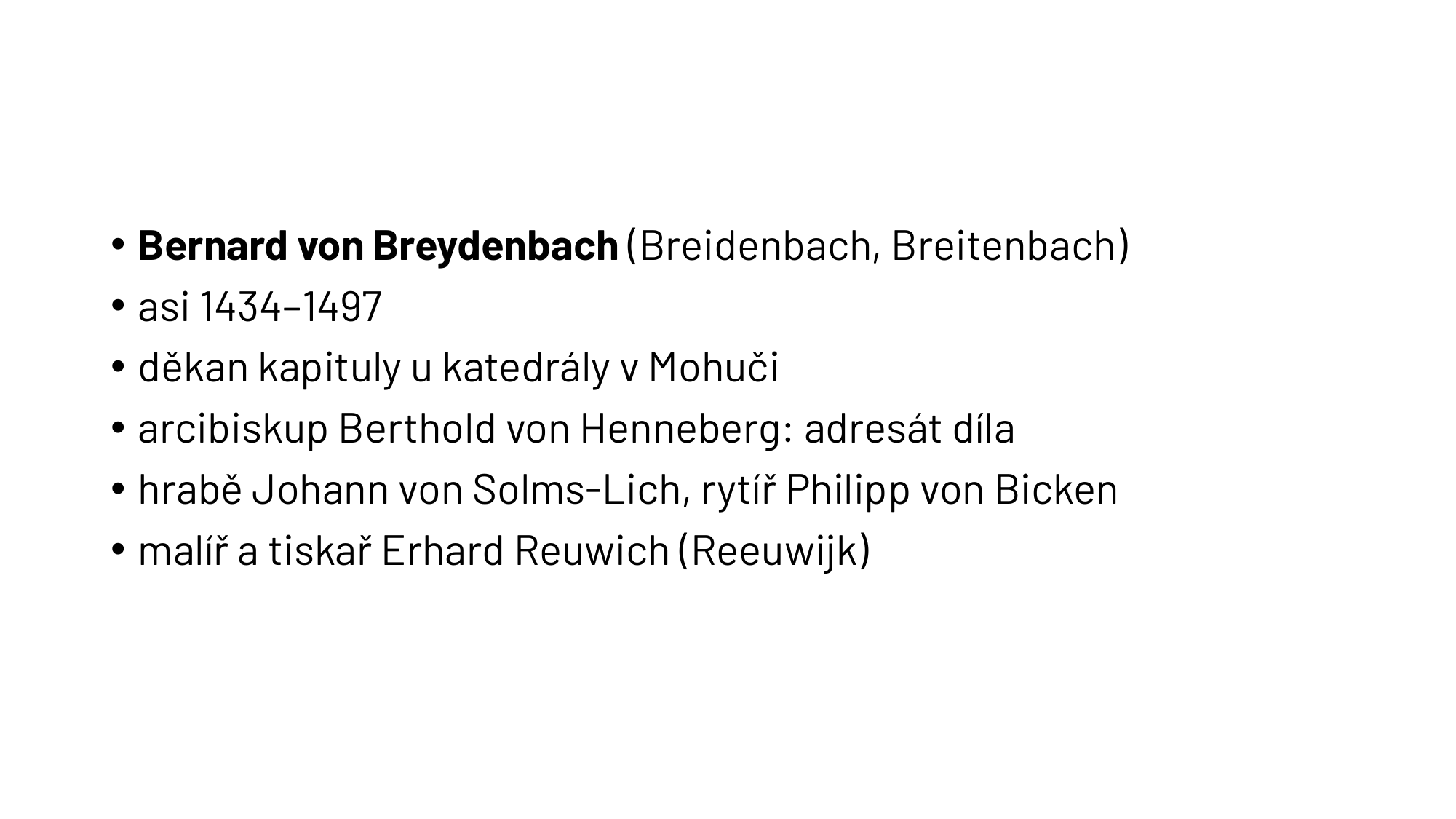

#
Bernard von Breydenbach (Breidenbach, Breitenbach)
asi 1434–1497
děkan kapituly u katedrály v Mohuči
arcibiskup Berthold von Henneberg: adresát díla
hrabě Johann von Solms-Lich, rytíř Philipp von Bicken
malíř a tiskař Erhard Reuwich (Reeuwijk)